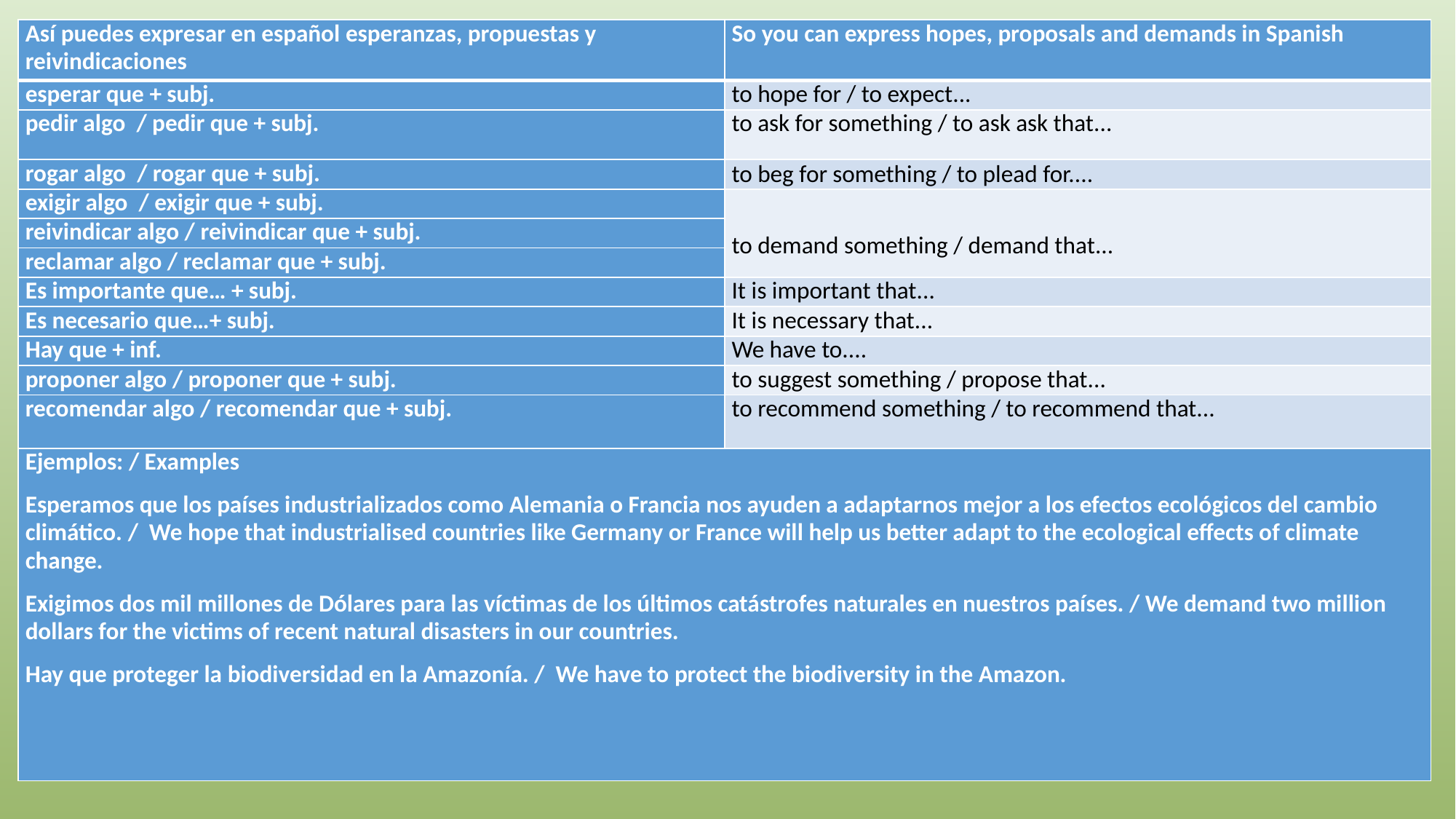

| Así puedes expresar en español esperanzas, propuestas y reivindicaciones | So you can express hopes, proposals and demands in Spanish |
| --- | --- |
| esperar que + subj. | to hope for / to expect... |
| pedir algo / pedir que + subj. | to ask for something / to ask ask that... |
| rogar algo / rogar que + subj. | to beg for something / to plead for.... |
| exigir algo / exigir que + subj. | to demand something / demand that... |
| reivindicar algo / reivindicar que + subj. |  |
| reclamar algo / reclamar que + subj. |  |
| Es importante que… + subj. | It is important that... |
| Es necesario que…+ subj. | It is necessary that... |
| Hay que + inf. | We have to.... |
| proponer algo / proponer que + subj. | to suggest something / propose that... |
| recomendar algo / recomendar que + subj. | to recommend something / to recommend that... |
| Ejemplos: / Examples Esperamos que los países industrializados como Alemania o Francia nos ayuden a adaptarnos mejor a los efectos ecológicos del cambio climático. / We hope that industrialised countries like Germany or France will help us better adapt to the ecological effects of climate change. Exigimos dos mil millones de Dólares para las víctimas de los últimos catástrofes naturales en nuestros países. / We demand two million dollars for the victims of recent natural disasters in our countries. Hay que proteger la biodiversidad en la Amazonía. / We have to protect the biodiversity in the Amazon. |  |